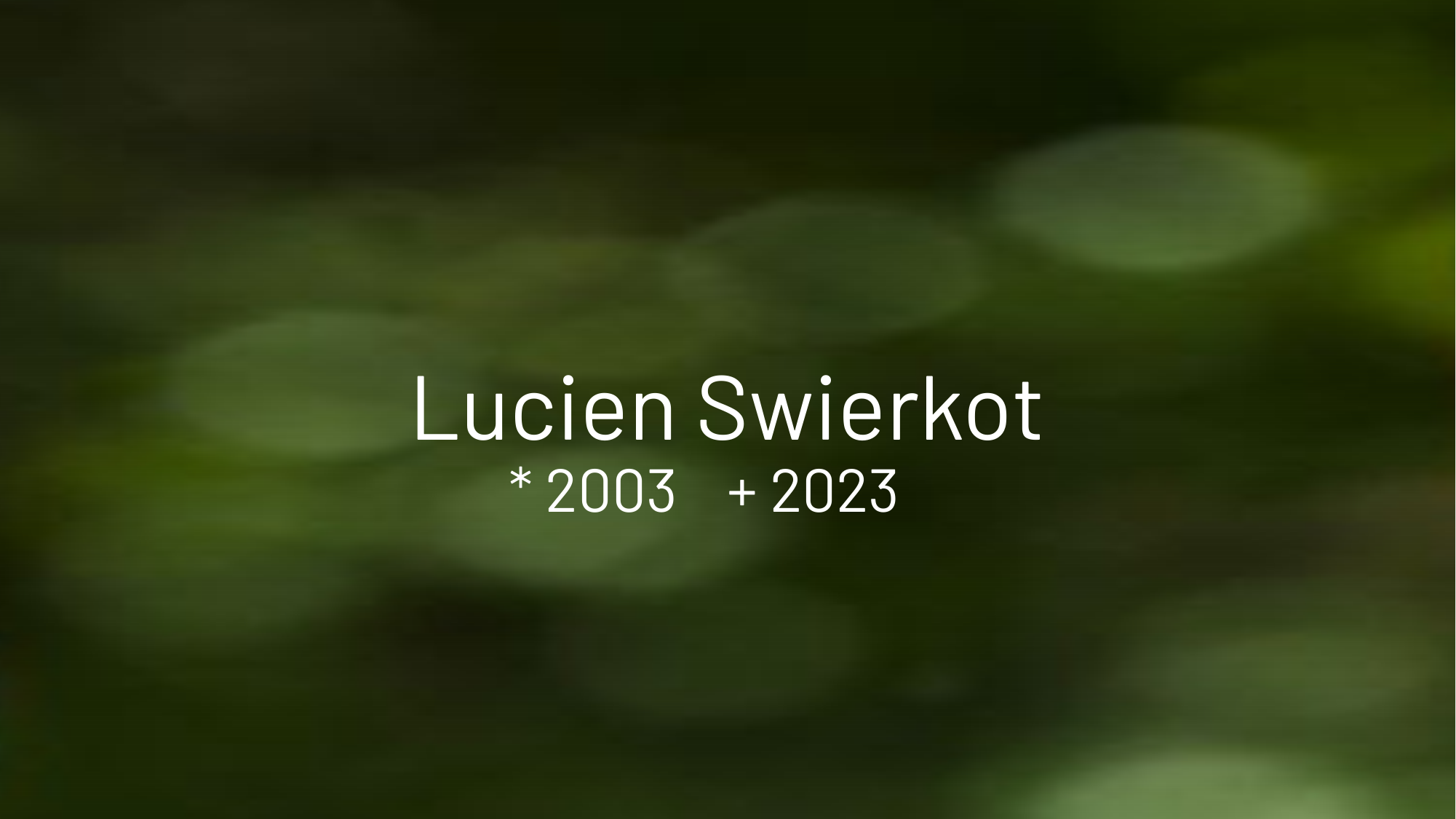

# Lucien Swierkot * 2003 	+ 2023